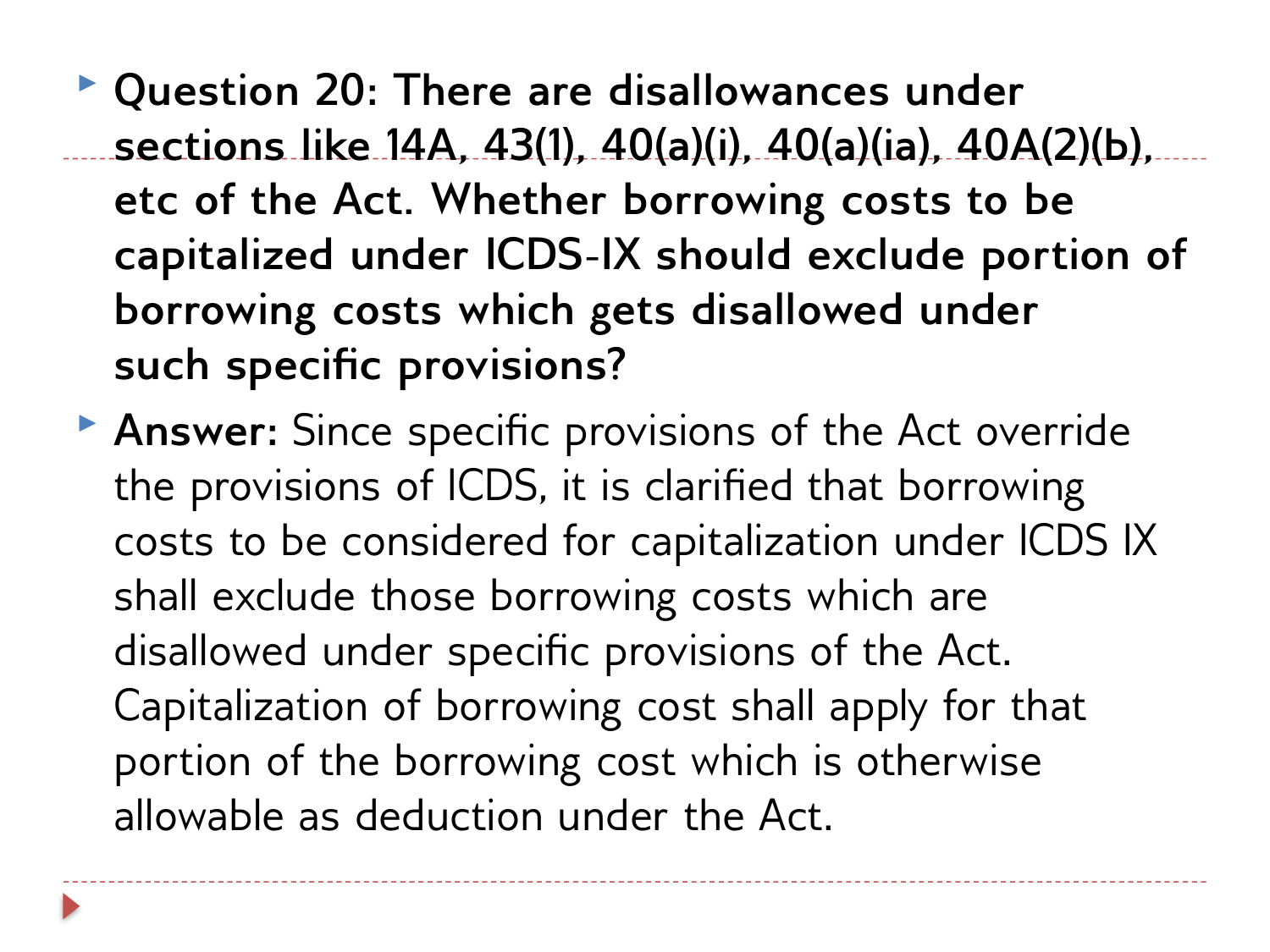

Question 20: There are disallowances under sections like 14A, 43(1), 40(a)(i), 40(a)(ia), 40A(2)(b), etc of the Act. Whether borrowing costs to be capitalized under ICDS-IX should exclude portion of borrowing costs which gets disallowed under such specific provisions?
Answer: Since specific provisions of the Act override the provisions of ICDS, it is clarified that borrowing costs to be considered for capitalization under ICDS IX shall exclude those borrowing costs which are disallowed under specific provisions of the Act. Capitalization of borrowing cost shall apply for that portion of the borrowing cost which is otherwise allowable as deduction under the Act.